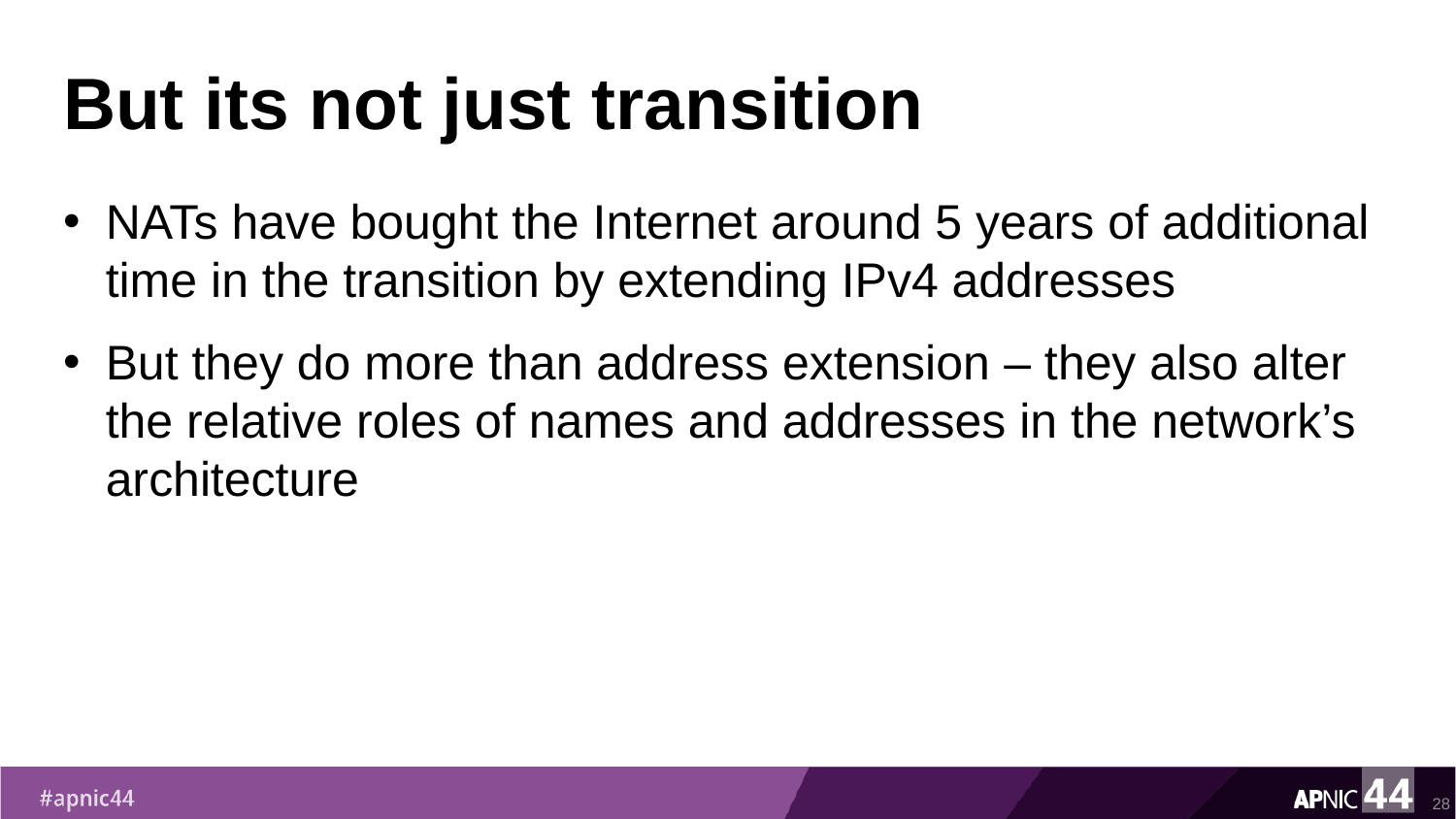

# But its not just transition
NATs have bought the Internet around 5 years of additional time in the transition by extending IPv4 addresses
But they do more than address extension – they also alter the relative roles of names and addresses in the network’s architecture
28